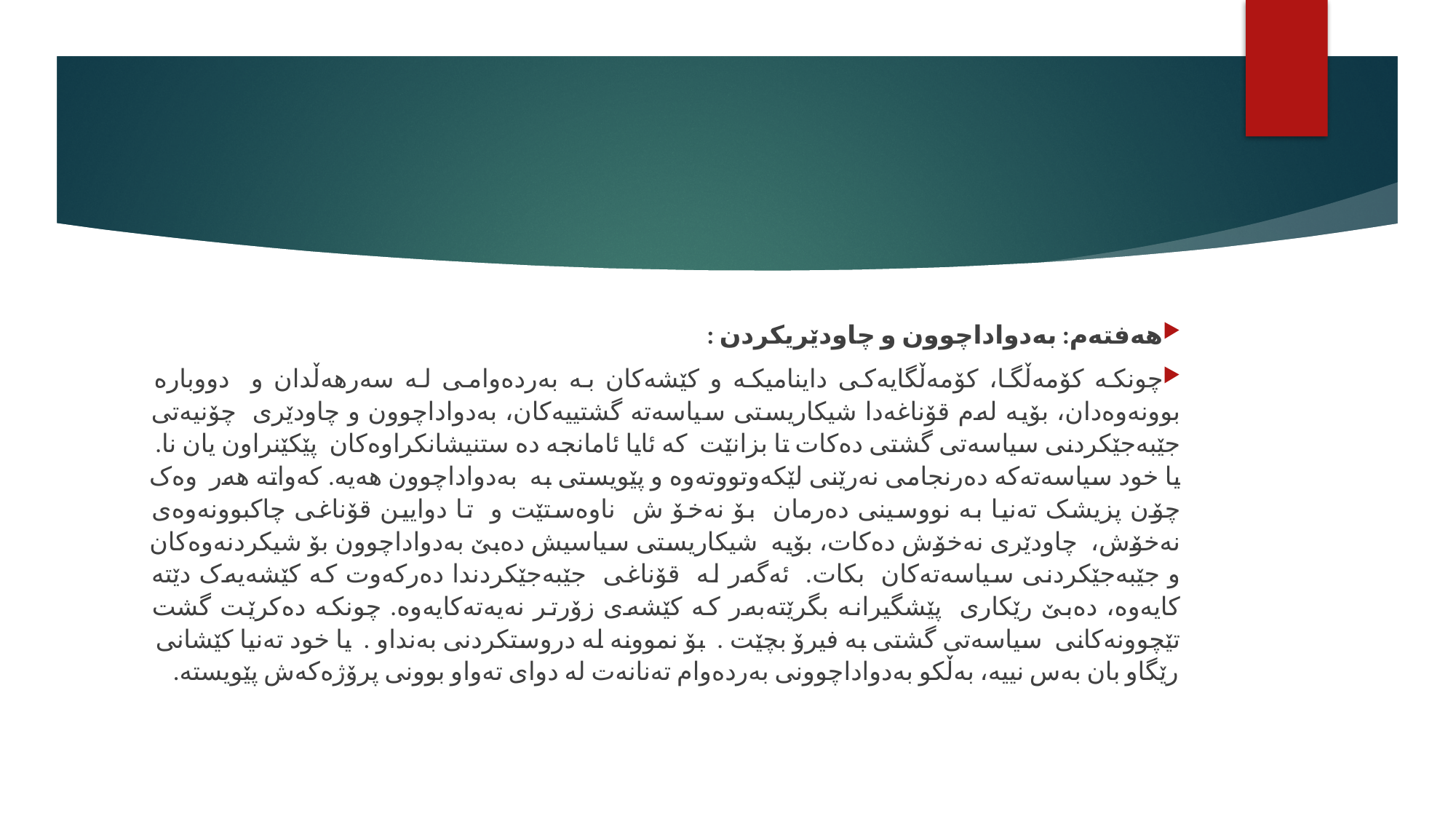

#
هەفتەم: بەدواداچوون و چاودێریکردن :
چونکە کۆمەڵگا، کۆمەڵگایەکی داینامیکە و کێشەکان بە بەردەوامی لە سەرهەڵدان و  دووبارە بوونەوەدان، بۆیە لەم قۆناغەدا شیکاریستی سیاسەتە گشتییەکان، بەدواداچوون و چاودێری  چۆنیەتی جێبەجێکردنی سیاسەتی گشتی دەکات تا بزانێت  کە ئایا ئامانجە دە ستنیشانکراوەکان  پێکێنراون یان نا.  یا خود سیاسەتەکە دەرنجامی نەرێنی لێکەوتووتەوە و پێویستی بە  بەدواداچوون هەیە. کەواتە هەر  وەک چۆن پزیشک تەنیا بە نووسینی دەرمان  بۆ نەخۆ ش  ناوەستێت و  تا دوایین قۆناغی چاکبوونەوەی نەخۆش،  چاودێری نەخۆش دەکات، بۆیە  شیکاریستی سیاسیش دەبێ بەدواداچوون بۆ شیکردنەوەکان و جێبەجێکردنی سیاسەتەکان  بکات.  ئەگەر لە  قۆناغی  جێبەجێکردندا دەرکەوت کە کێشەیەک دێتە کایەوە، دەبێ رێکاری  پێشگیرانە بگرێتەبەر کە کێشەی زۆرتر نەیەتەکایەوە. چونکە دەکرێت گشت تێچوونەکانی  سیاسەتی گشتی بە فیرۆ بچێت .  بۆ نموونە لە دروستکردنی بەنداو .  یا خود تەنیا کێشانی  رێگاو بان بەس نییە، بەڵکو بەدواداچوونی بەردەوام تەنانەت لە دوای تەواو بوونی پرۆژەکەش پێویستە.